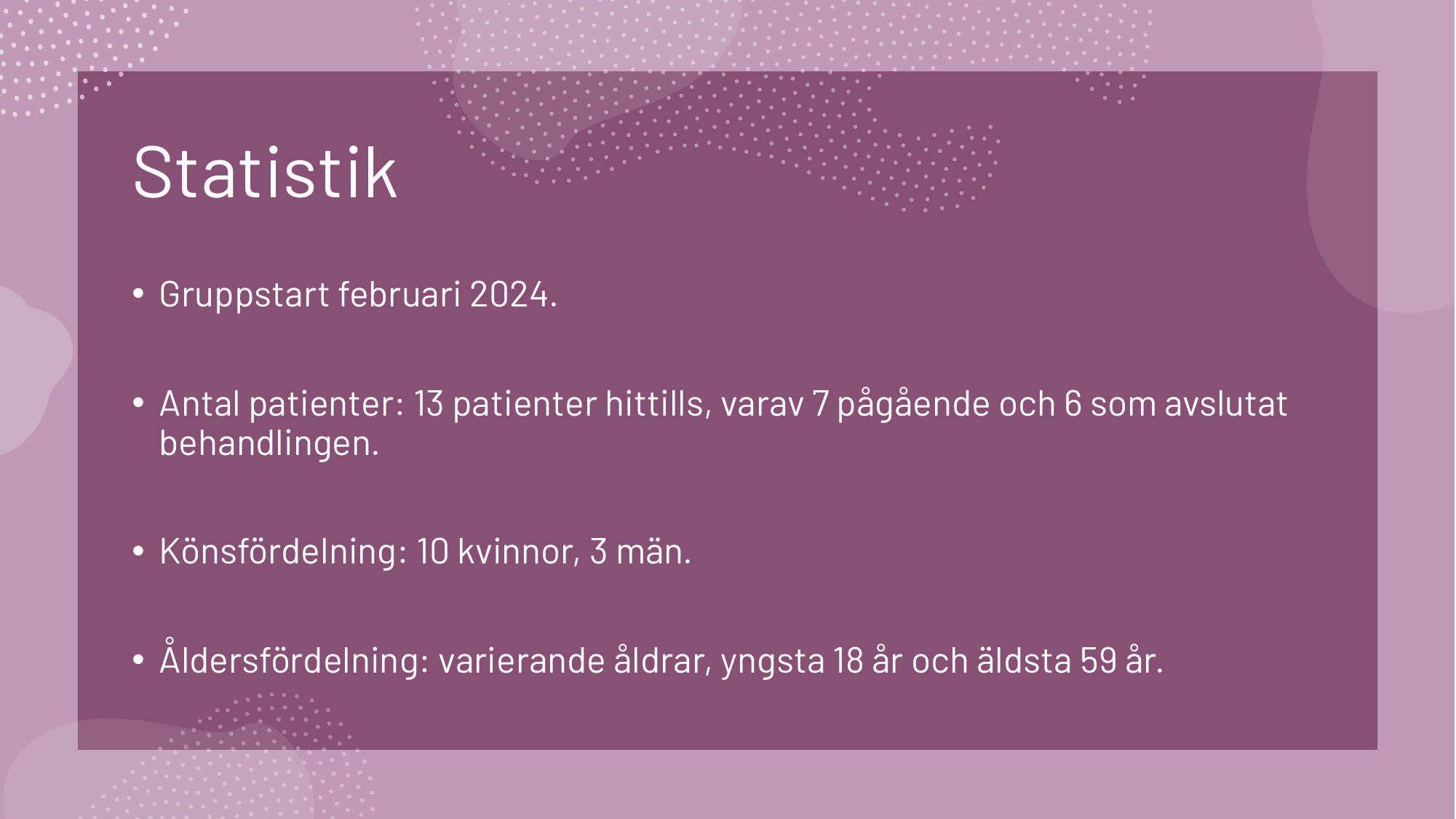

# Statistik
Gruppstart februari 2024.

Antal patienter: 13 patienter hittills, varav 7 pågående och 6 som avslutat behandlingen.

Könsfördelning: 10 kvinnor, 3 män.

Åldersfördelning: varierande åldrar, yngsta 18 år och äldsta 59 år.